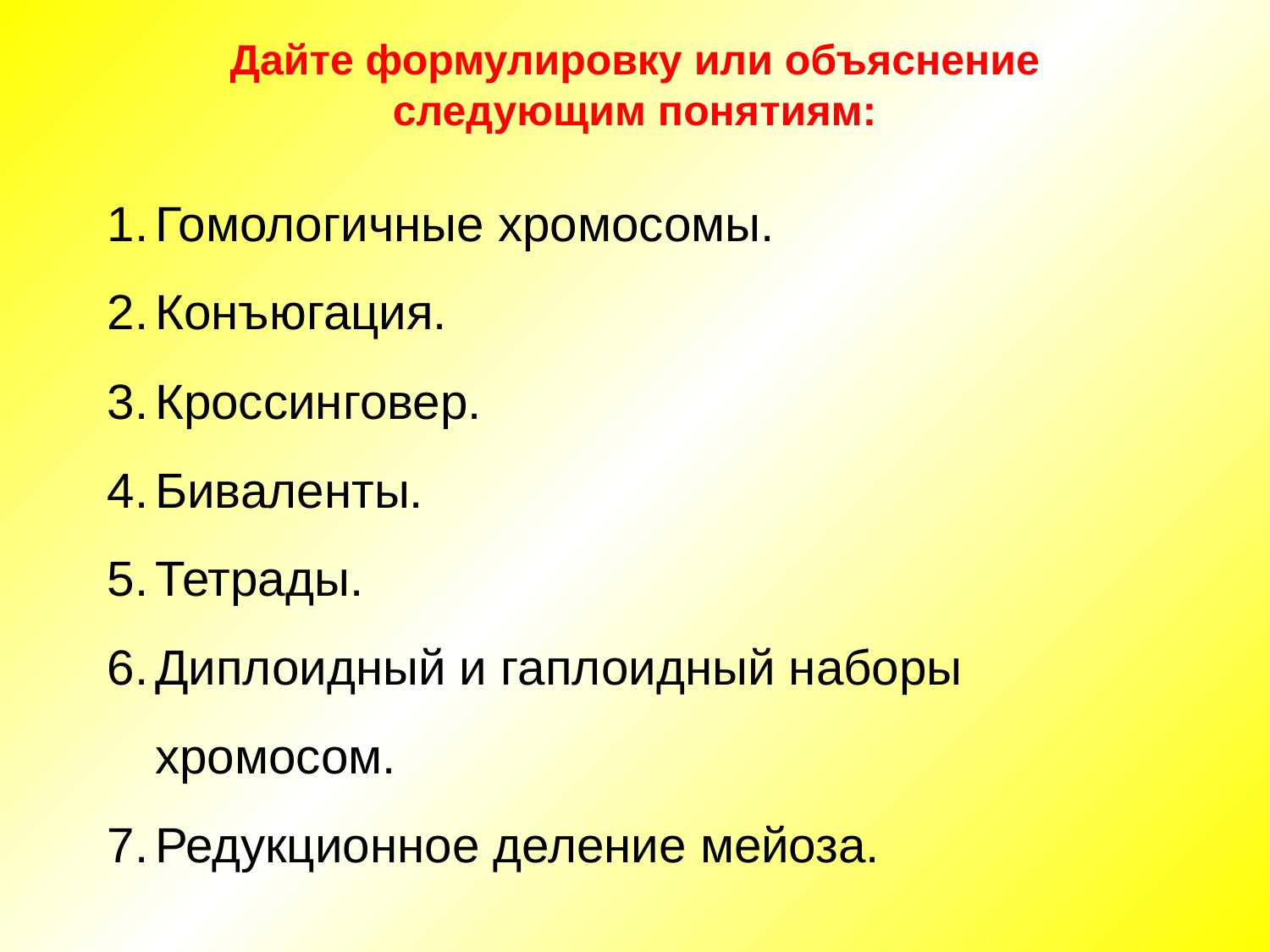

Дайте формулировку или объяснение следующим понятиям:
Гомологичные хромосомы.
Конъюгация.
Кроссинговер.
Биваленты.
Тетрады.
Диплоидный и гаплоидный наборы хромосом.
Редукционное деление мейоза.